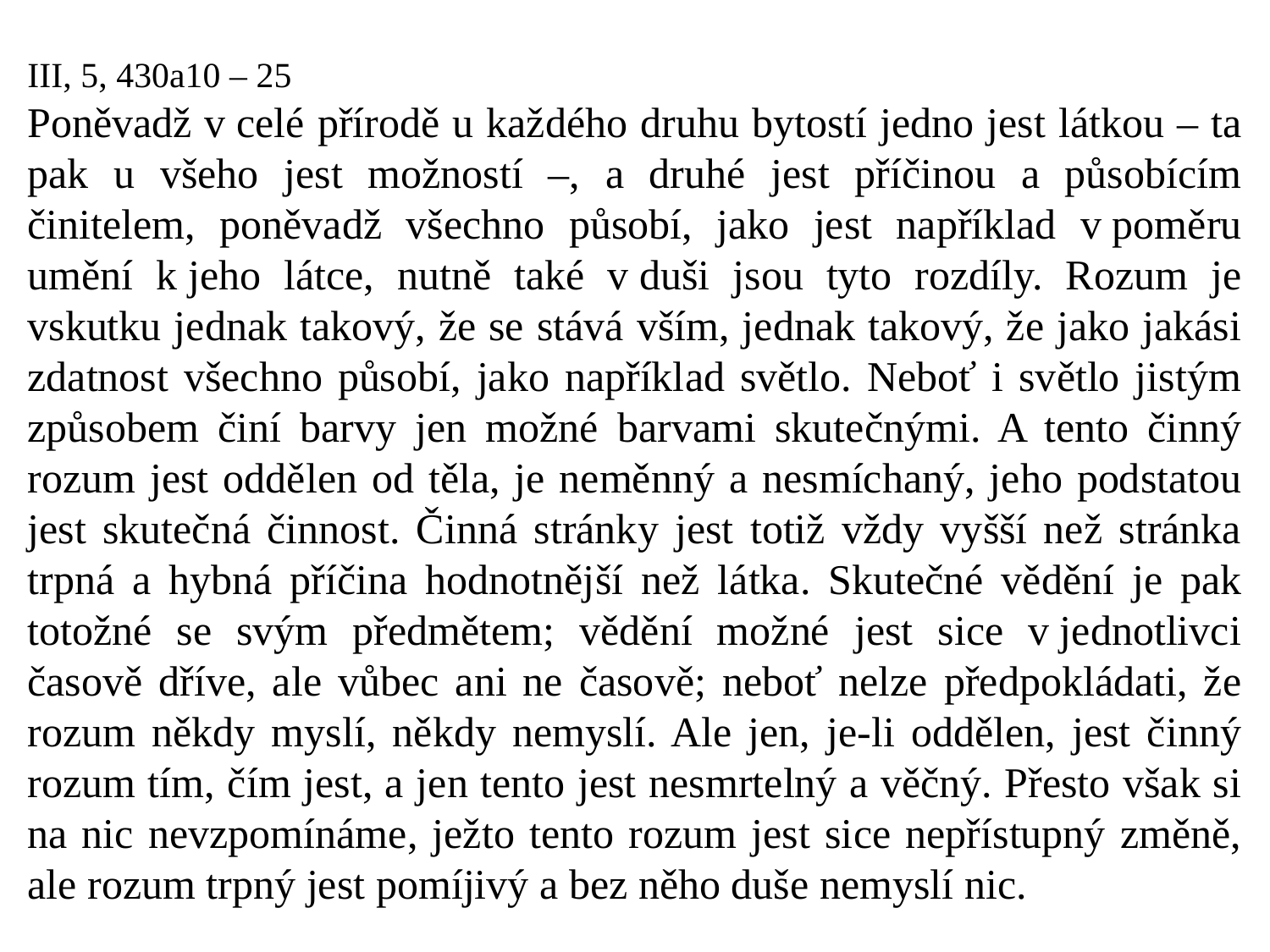

III, 5, 430a10 – 25
Poněvadž v celé přírodě u každého druhu bytostí jedno jest látkou – ta pak u všeho jest možností –, a druhé jest příčinou a působícím činitelem, poněvadž všechno působí, jako jest například v poměru umění k jeho látce, nutně také v duši jsou tyto rozdíly. Rozum je vskutku jednak takový, že se stává vším, jednak takový, že jako jakási zdatnost všechno působí, jako například světlo. Neboť i světlo jistým způsobem činí barvy jen možné barvami skutečnými. A tento činný rozum jest oddělen od těla, je neměnný a nesmíchaný, jeho podstatou jest skutečná činnost. Činná stránky jest totiž vždy vyšší než stránka trpná a hybná příčina hodnotnější než látka. Skutečné vědění je pak totožné se svým předmětem; vědění možné jest sice v jednotlivci časově dříve, ale vůbec ani ne časově; neboť nelze předpokládati, že rozum někdy myslí, někdy nemyslí. Ale jen, je-li oddělen, jest činný rozum tím, čím jest, a jen tento jest nesmrtelný a věčný. Přesto však si na nic nevzpomínáme, ježto tento rozum jest sice nepřístupný změně, ale rozum trpný jest pomíjivý a bez něho duše nemyslí nic.